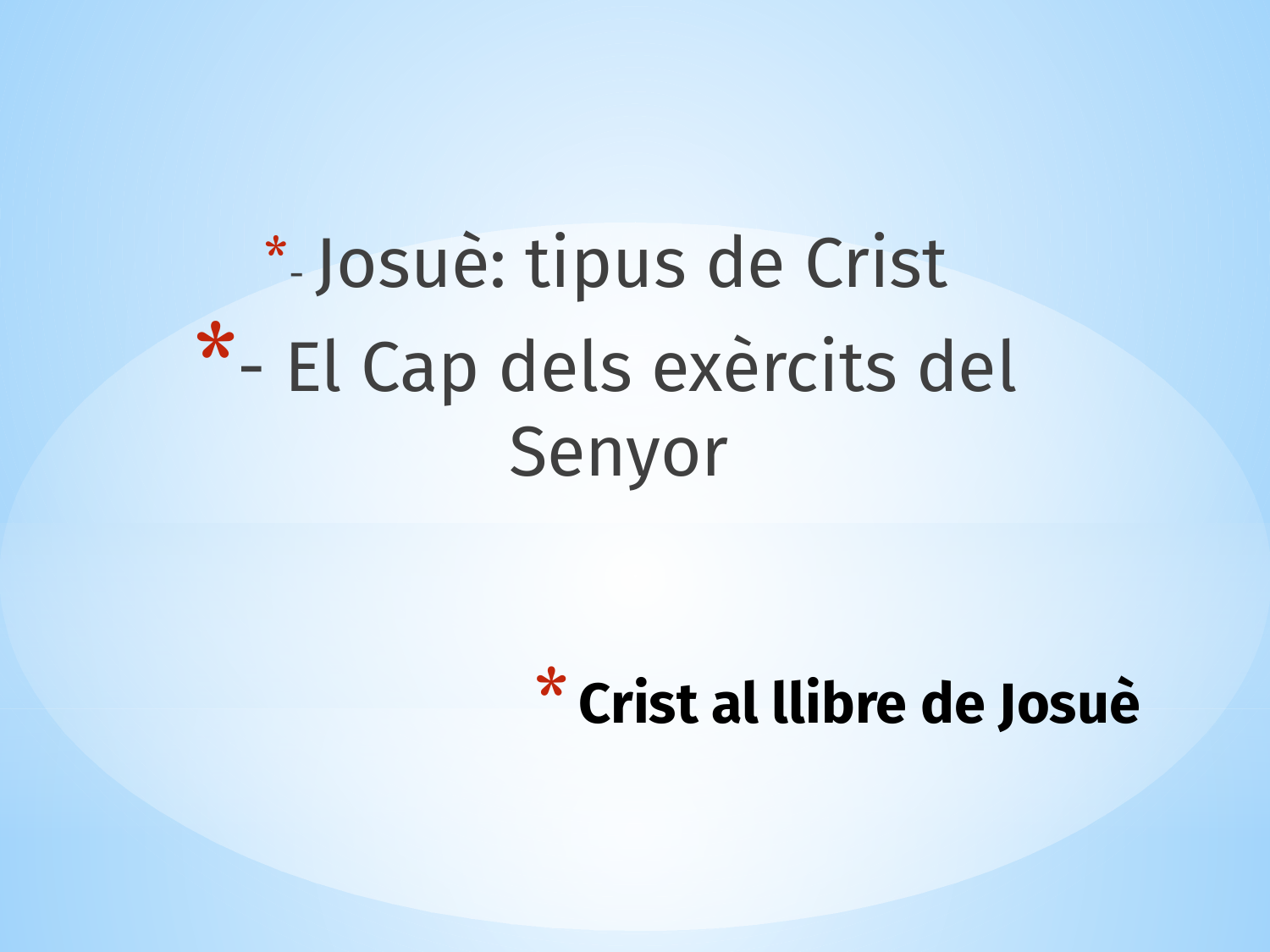

- Josuè: tipus de Crist
- El Cap dels exèrcits del Senyor
# Crist al llibre de Josuè